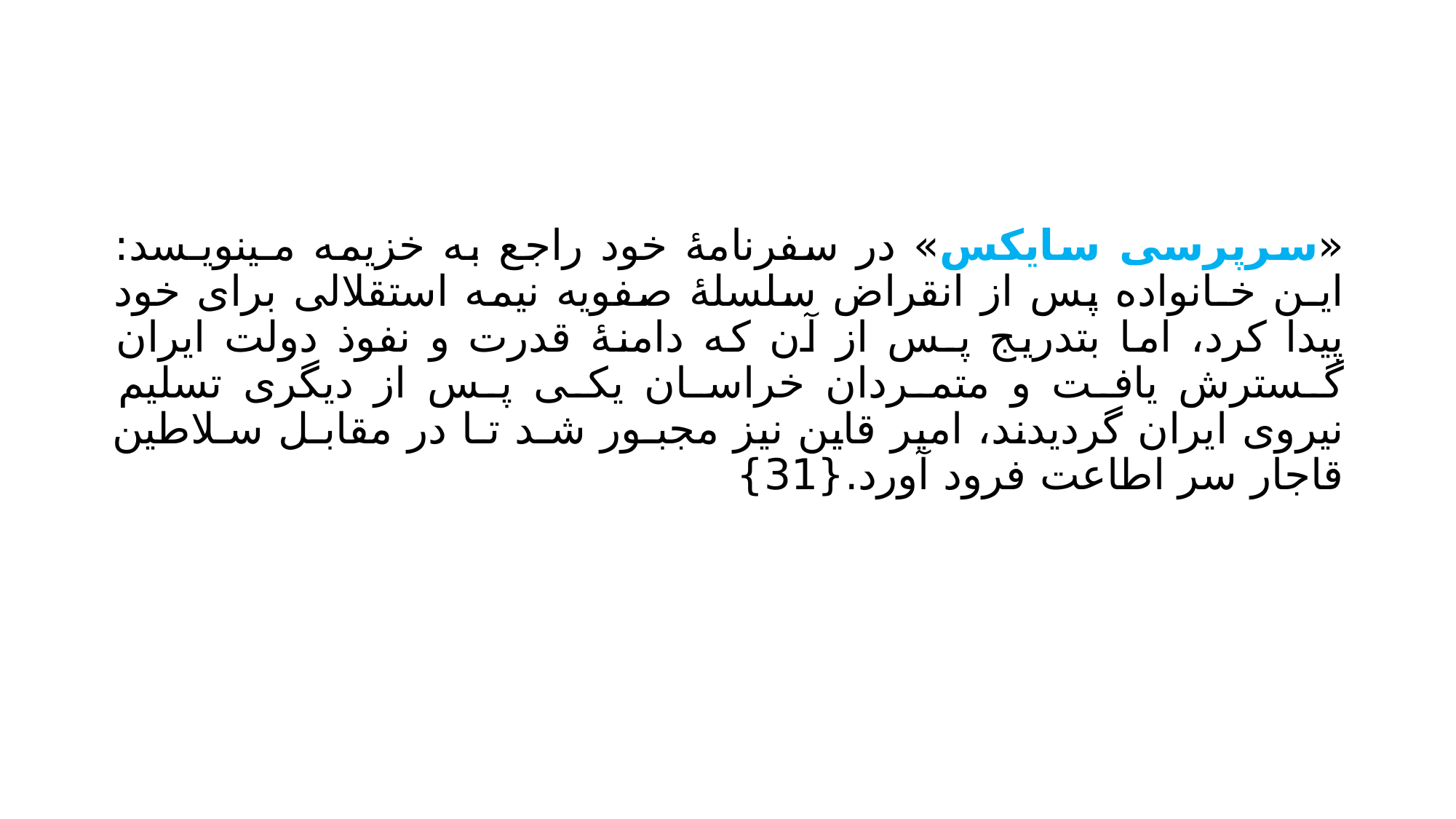

#
«سرپرسی سایکس» در سفرنامۀ خود راجع به خزیمه مـینویـسد: ایـن خـانواده پس از انقراض سلسلۀ صفویه نیمه استقلالی برای خود پیدا کرد، اما بتدریج پـس از آن که دامنۀ قدرت و نفوذ دولت ایران گـسترش یافـت و متمـردان خراسـان یکـی پـس از دیگری تسلیم نیروی ایران گردیدند، امیر قاین نیز مجبـور شـد تـا در مقابـل سـلاطین قاجار سر اطاعت فرود آورد.{31}